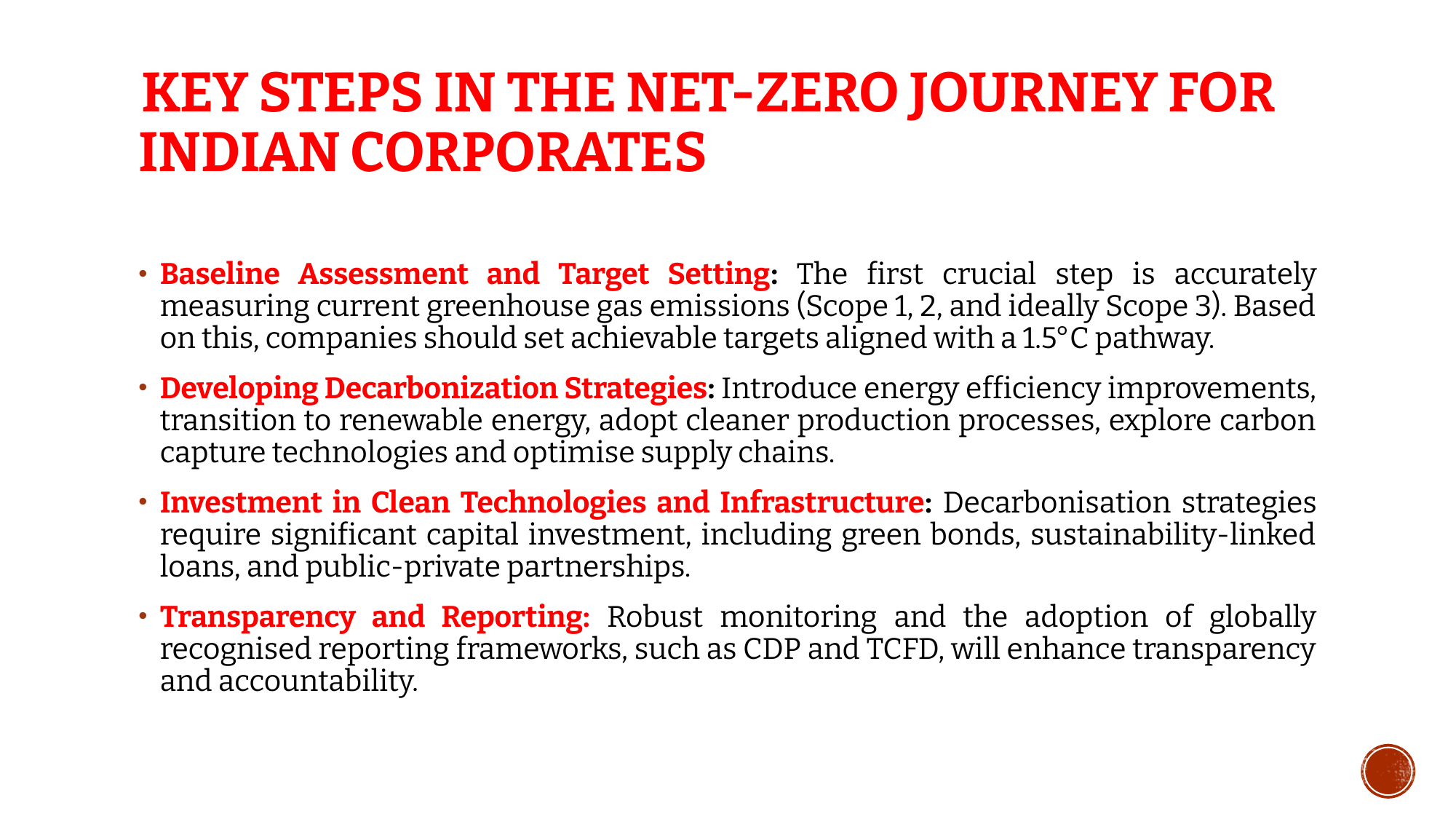

# Key Steps in the Net-Zero Journey for Indian Corporates
Baseline Assessment and Target Setting: The first crucial step is accurately measuring current greenhouse gas emissions (Scope 1, 2, and ideally Scope 3). Based on this, companies should set achievable targets aligned with a 1.5°C pathway.
Developing Decarbonization Strategies: Introduce energy efficiency improvements, transition to renewable energy, adopt cleaner production processes, explore carbon capture technologies and optimise supply chains.
Investment in Clean Technologies and Infrastructure: Decarbonisation strategies require significant capital investment, including green bonds, sustainability-linked loans, and public-private partnerships.
Transparency and Reporting: Robust monitoring and the adoption of globally recognised reporting frameworks, such as CDP and TCFD, will enhance transparency and accountability.